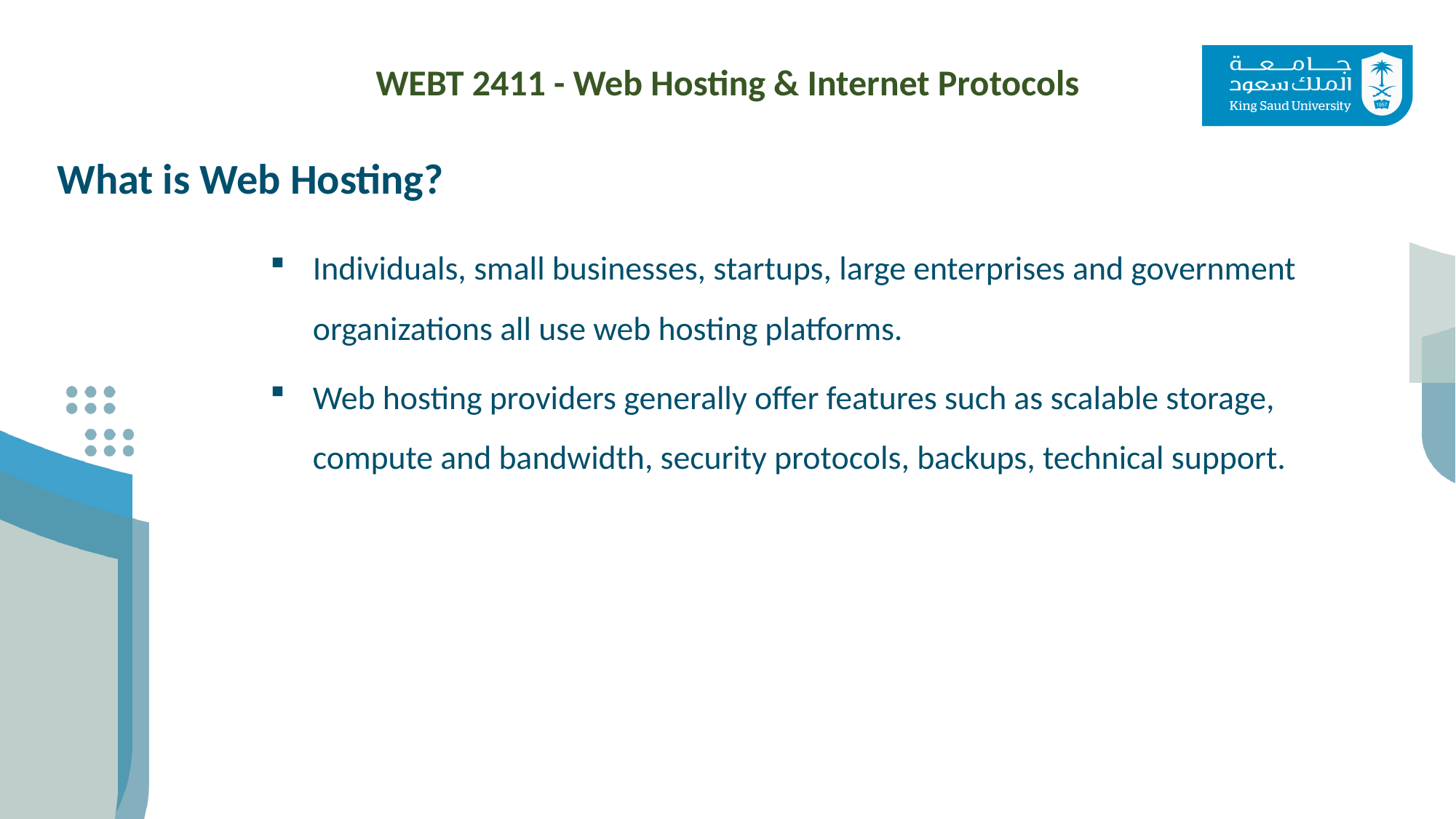

What is Web Hosting?
Individuals, small businesses, startups, large enterprises and government organizations all use web hosting platforms.
Web hosting providers generally offer features such as scalable storage, compute and bandwidth, security protocols, backups, technical support.